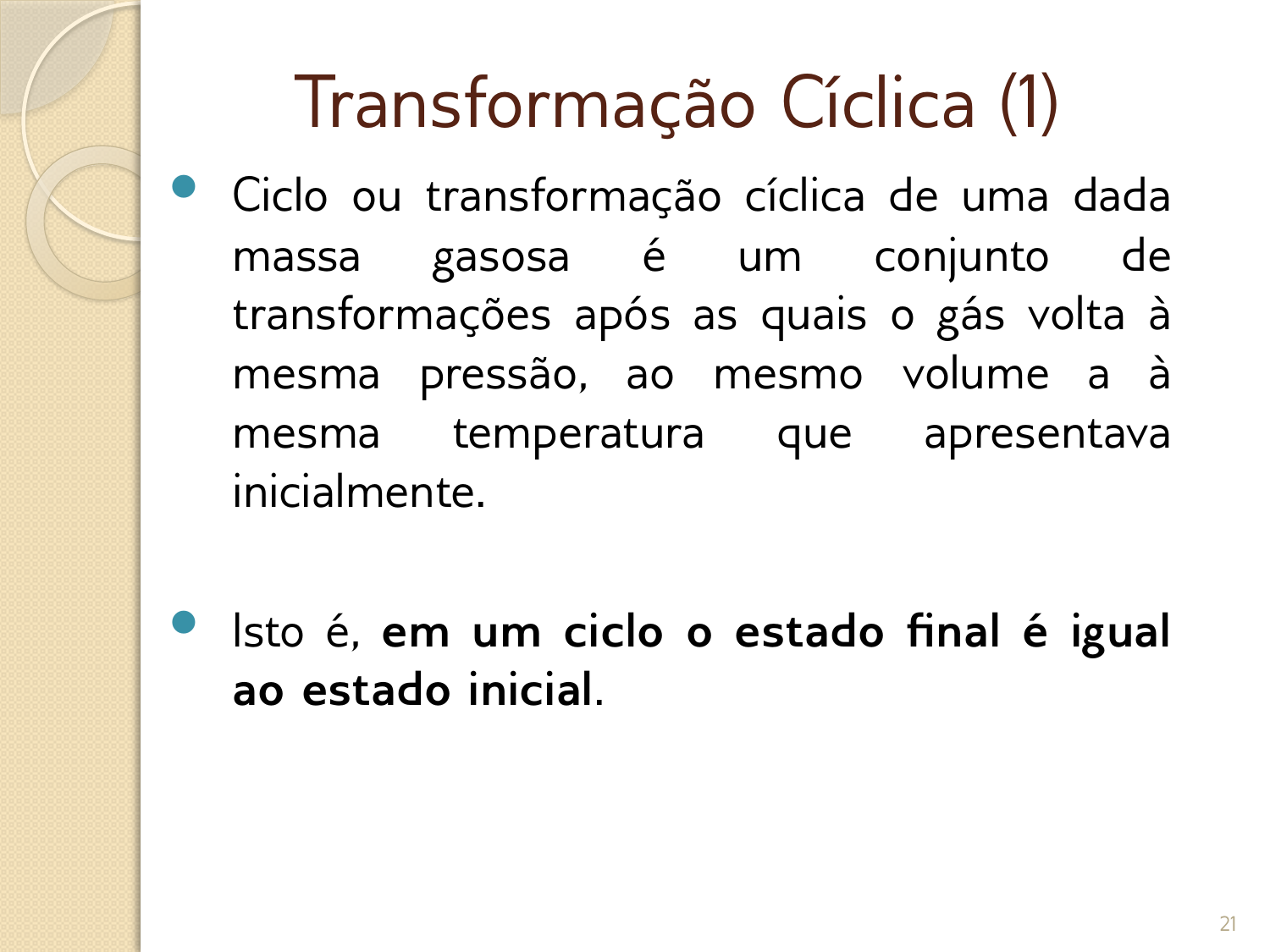

# Transformação Cíclica (1)
Ciclo ou transformação cíclica de uma dada massa gasosa é um conjunto de transformações após as quais o gás volta à mesma pressão, ao mesmo volume a à mesma temperatura que apresentava inicialmente.

Isto é, em um ciclo o estado final é igual ao estado inicial.

21